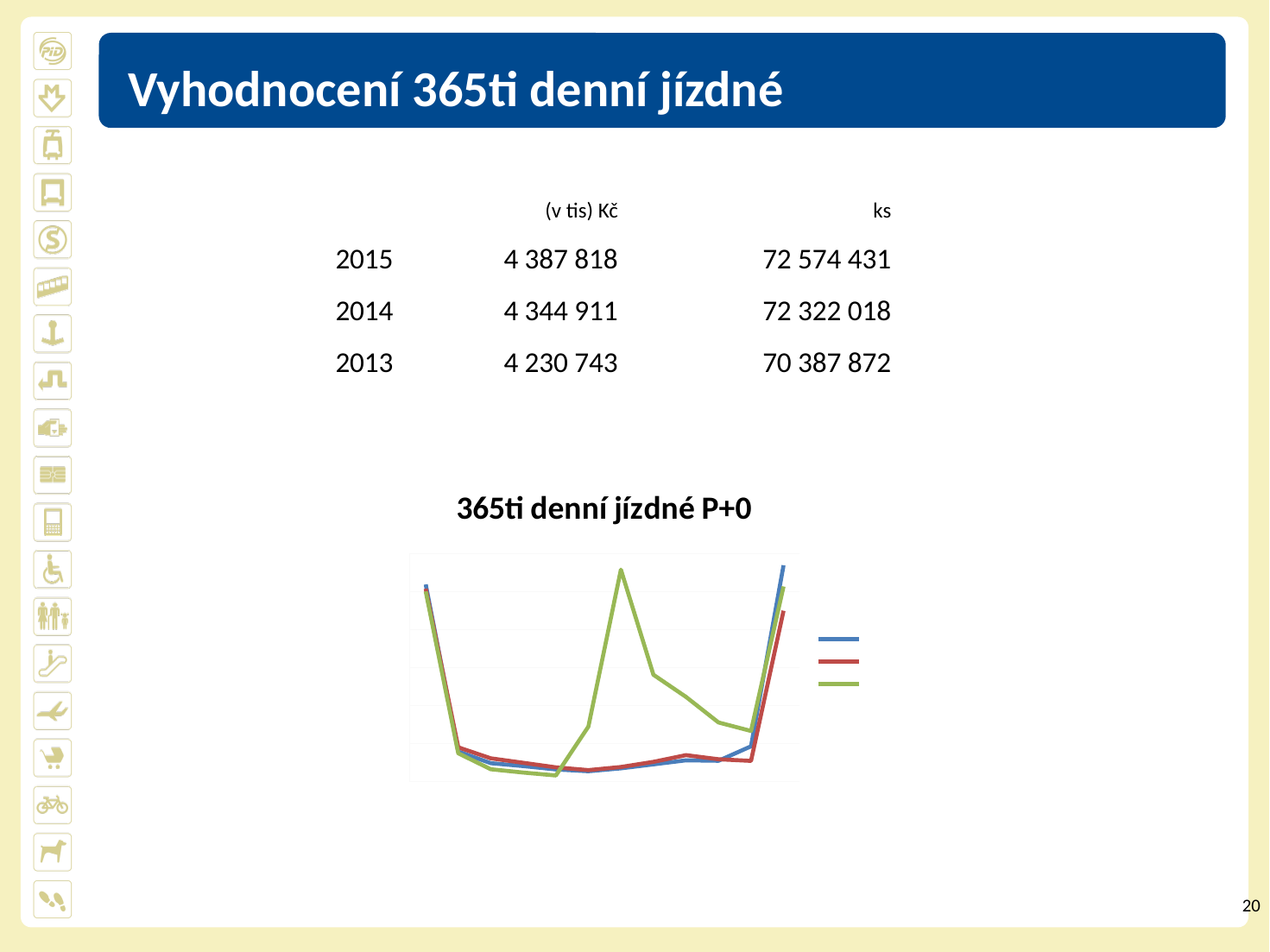

#
Vyhodnocení 365ti denní jízdné
|  | (v tis) Kč | ks |
| --- | --- | --- |
| 2015 | 4 387 818 | 72 574 431 |
| 2014 | 4 344 911 | 72 322 018 |
| 2013 | 4 230 743 | 70 387 872 |

### Chart: 365ti denní jízdné P+0

| Category | 2013 | 2014 | 2015 |
|---|---|---|---|
| Leden | 51898.0 | 50775.368 | 50049.634 |
| Únor | 7847.682 | 8967.94 | 7391.591 |
| Březen | 4790.908 | 6069.692 | 3193.051 |
| Duben | 4015.924 | 4881.143 | 2316.087 |
| Květen | 3147.247 | 3686.599 | 1545.101 |
| Červen | 2659.719 | 2954.702 | 14409.366 |
| Červenec | 3425.746 | 3779.068 | 55784.448 |
| Srpen | 4478.859 | 5138.566 | 28083.129 |
| Září | 5534.5 | 6907.095 | 22253.258 |
| Říjen | 5413.169 | 5821.599 | 15522.983 |
| Listopad | 9237.357 | 5392.878 | 13278.745 |
| Prosinec | 56937.129 | 44961.102 | 51361.654 |